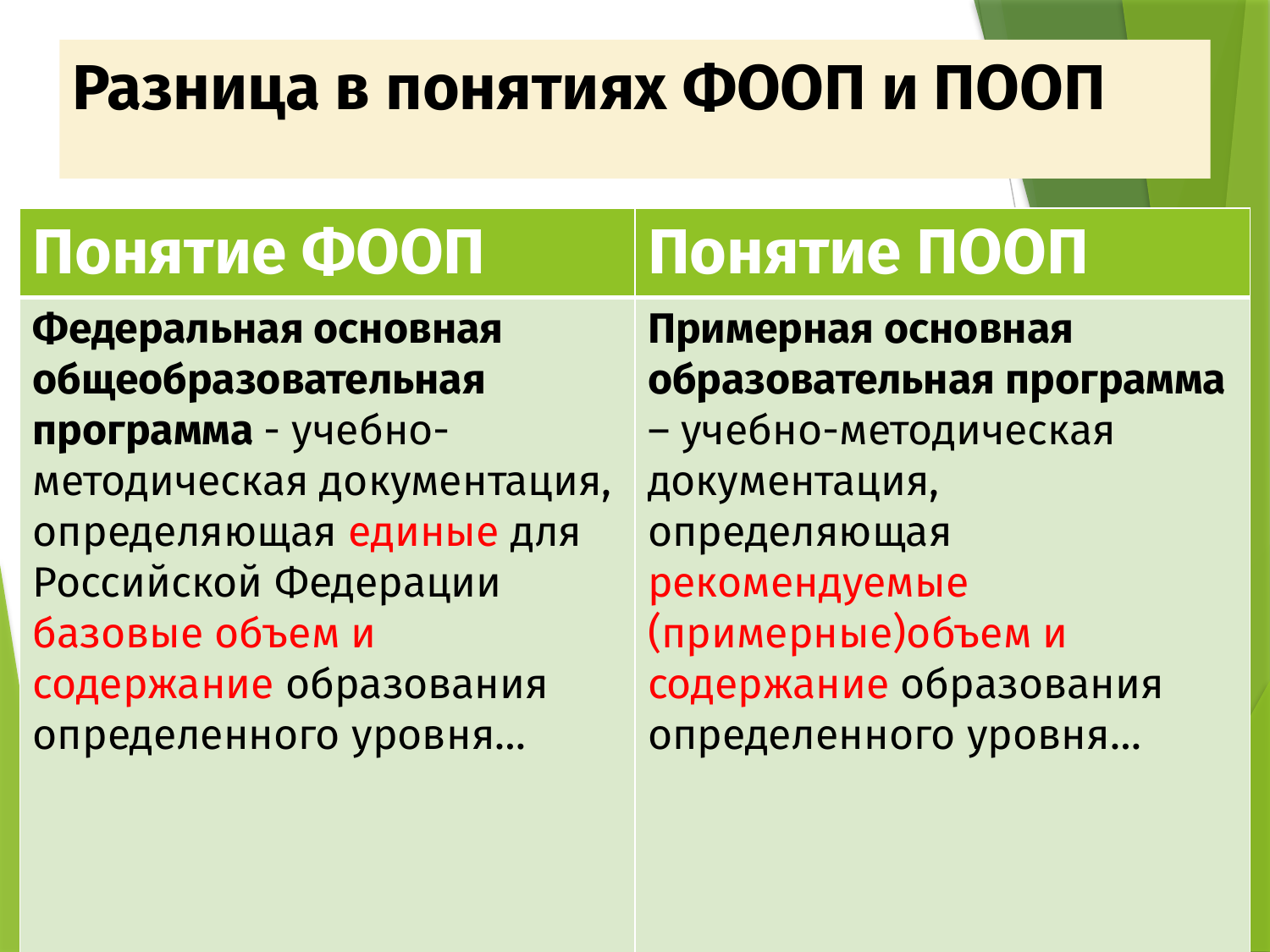

# Разница в понятиях ФООП и ПООП
| Понятие ФООП | Понятие ПООП |
| --- | --- |
| Федеральная основная общеобразовательная программа - учебно-методическая документация, определяющая единые для Российской Федерации базовые объем и содержание образования определенного уровня… | Примерная основная образовательная программа – учебно-методическая документация, определяющая рекомендуемые (примерные)объем и содержание образования определенного уровня… |